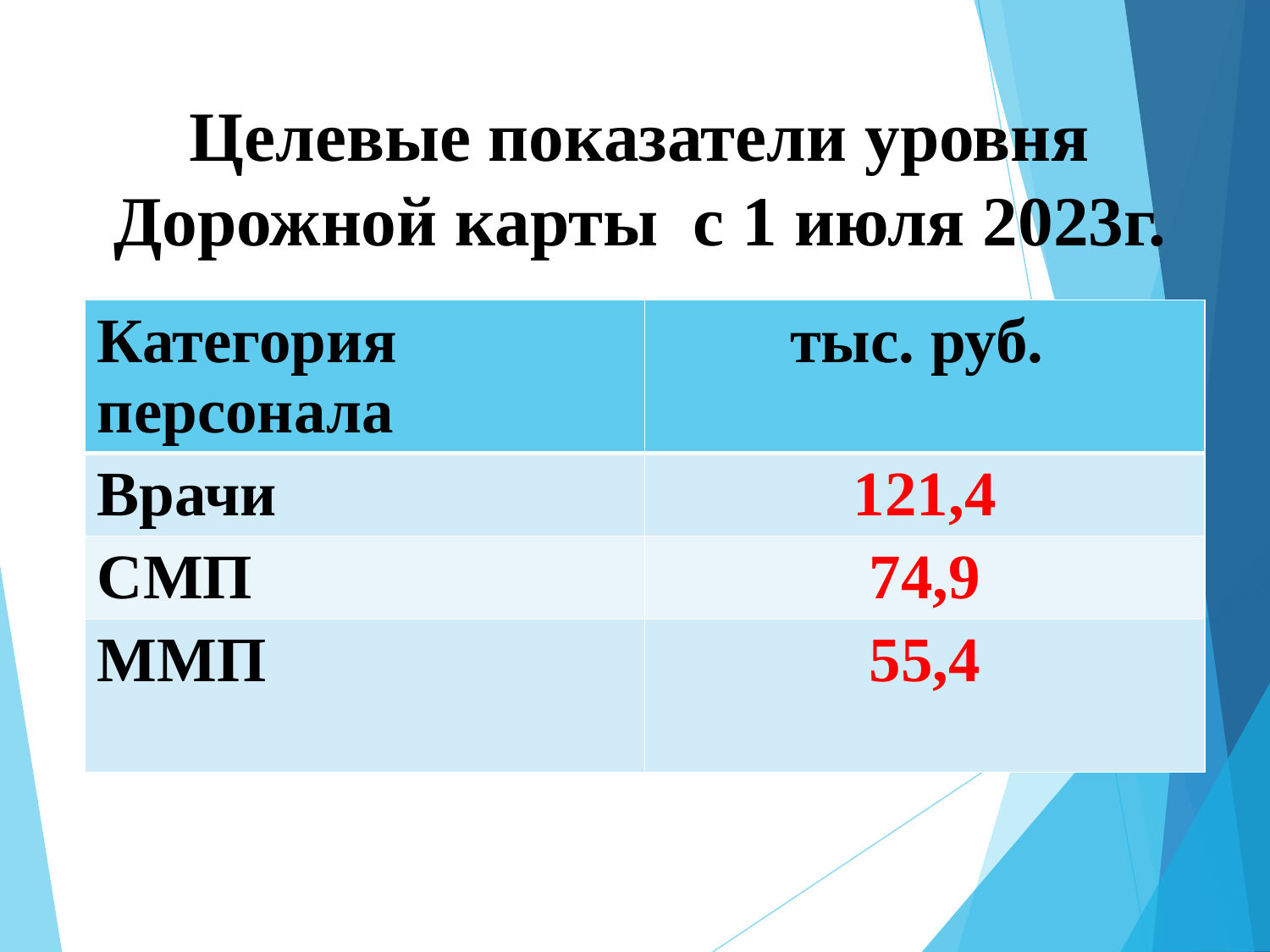

# Целевые показатели уровня Дорожной карты  с 1 июля 2023г.
| Категория персонала | тыс. руб. |
| --- | --- |
| Врачи | 121,4 |
| СМП | 74,9 |
| ММП | 55,4 |